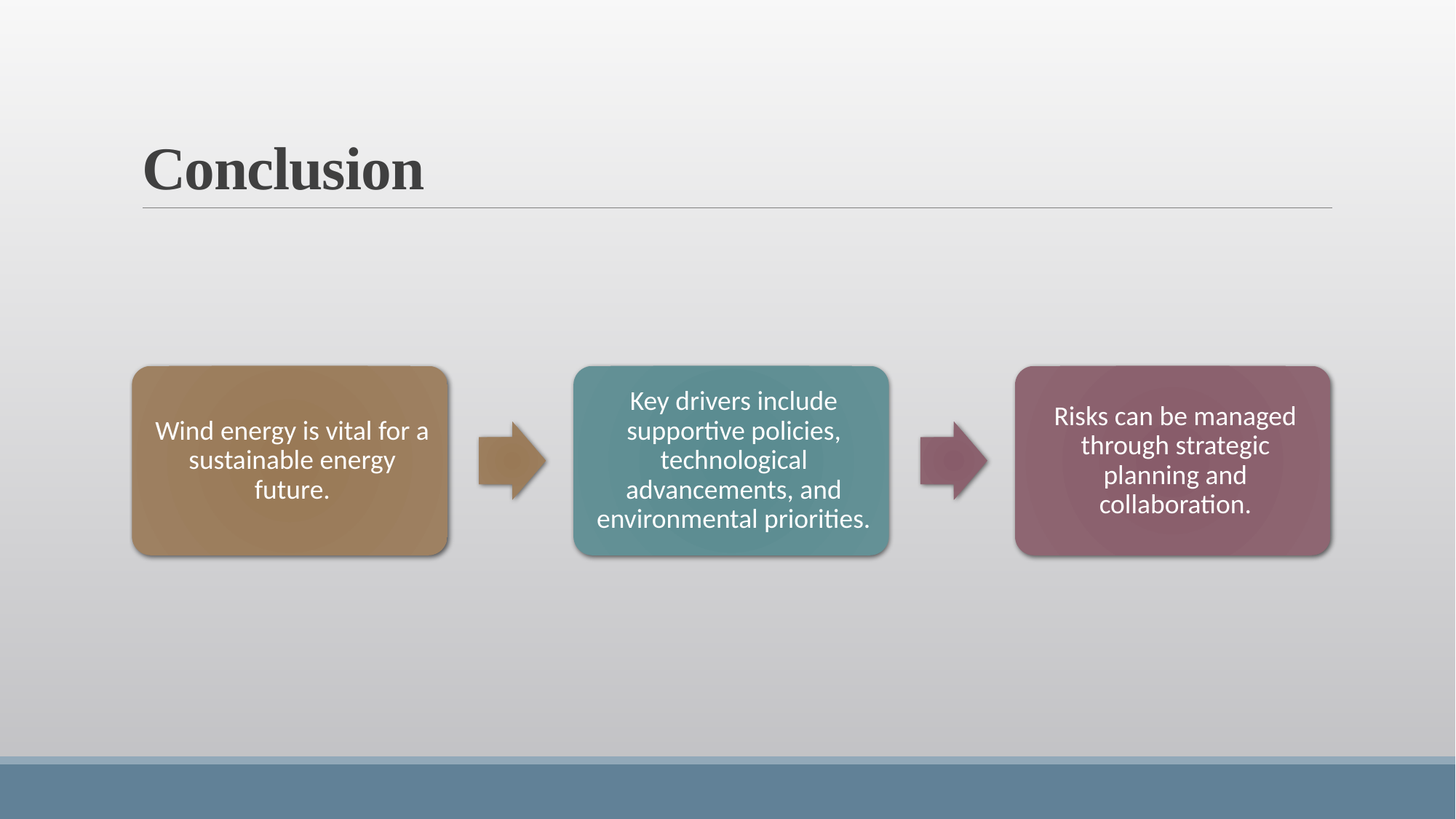

# Conclusion
Wind energy is vital for a sustainable energy future.

Key drivers include supportive policies, technological advancements, and environmental priorities.

Risks can be managed through strategic planning and collaboration.